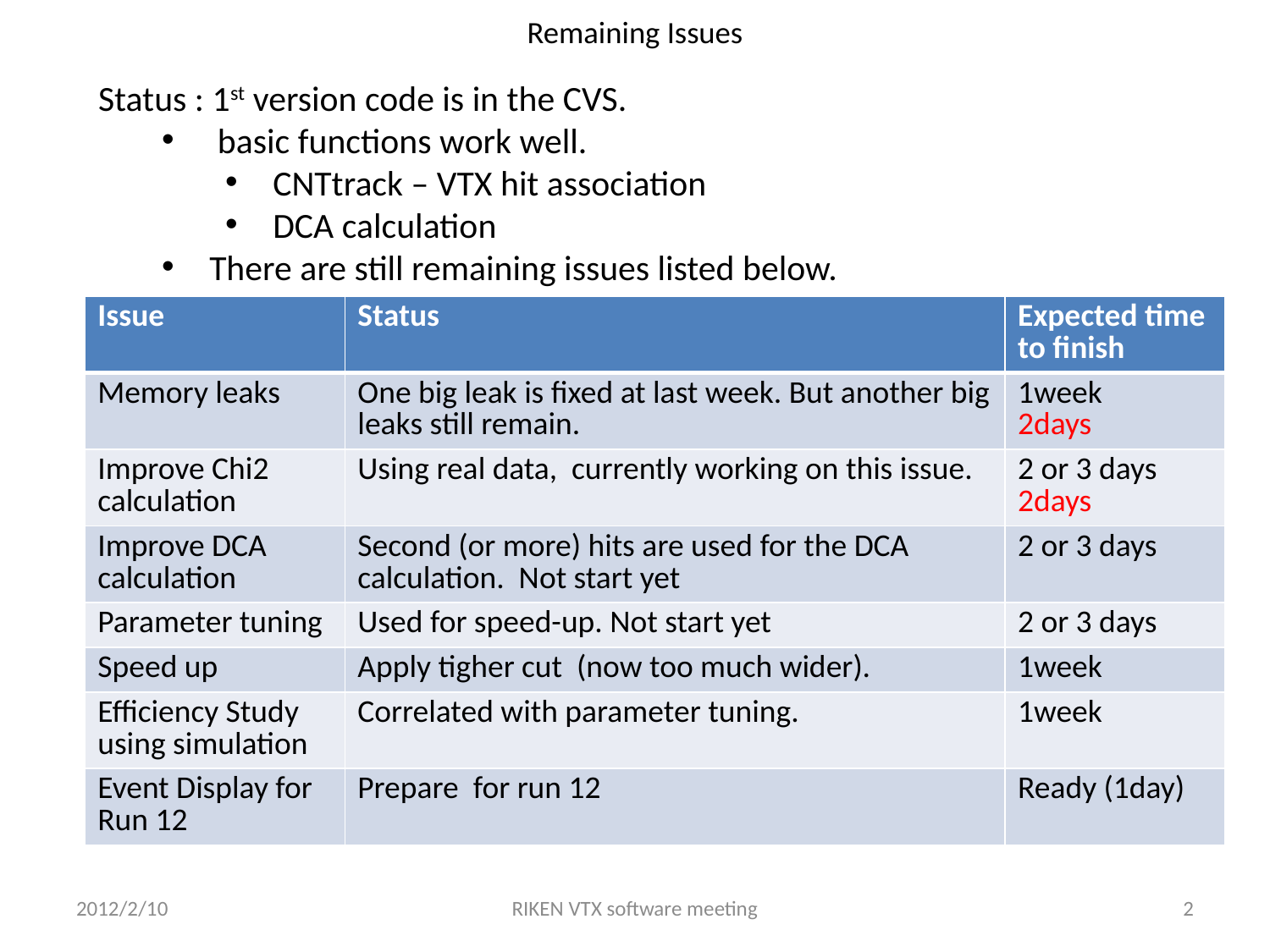

# Remaining Issues
Status : 1st version code is in the CVS.
 basic functions work well.
CNTtrack – VTX hit association
DCA calculation
There are still remaining issues listed below.
| Issue | Status | Expected time to finish |
| --- | --- | --- |
| Memory leaks | One big leak is fixed at last week. But another big leaks still remain. | 1week 2days |
| Improve Chi2 calculation | Using real data, currently working on this issue. | 2 or 3 days 2days |
| Improve DCA calculation | Second (or more) hits are used for the DCA calculation. Not start yet | 2 or 3 days |
| Parameter tuning | Used for speed-up. Not start yet | 2 or 3 days |
| Speed up | Apply tigher cut (now too much wider). | 1week |
| Efficiency Study using simulation | Correlated with parameter tuning. | 1week |
| Event Display for Run 12 | Prepare for run 12 | Ready (1day) |
2012/2/10
RIKEN VTX software meeting
2